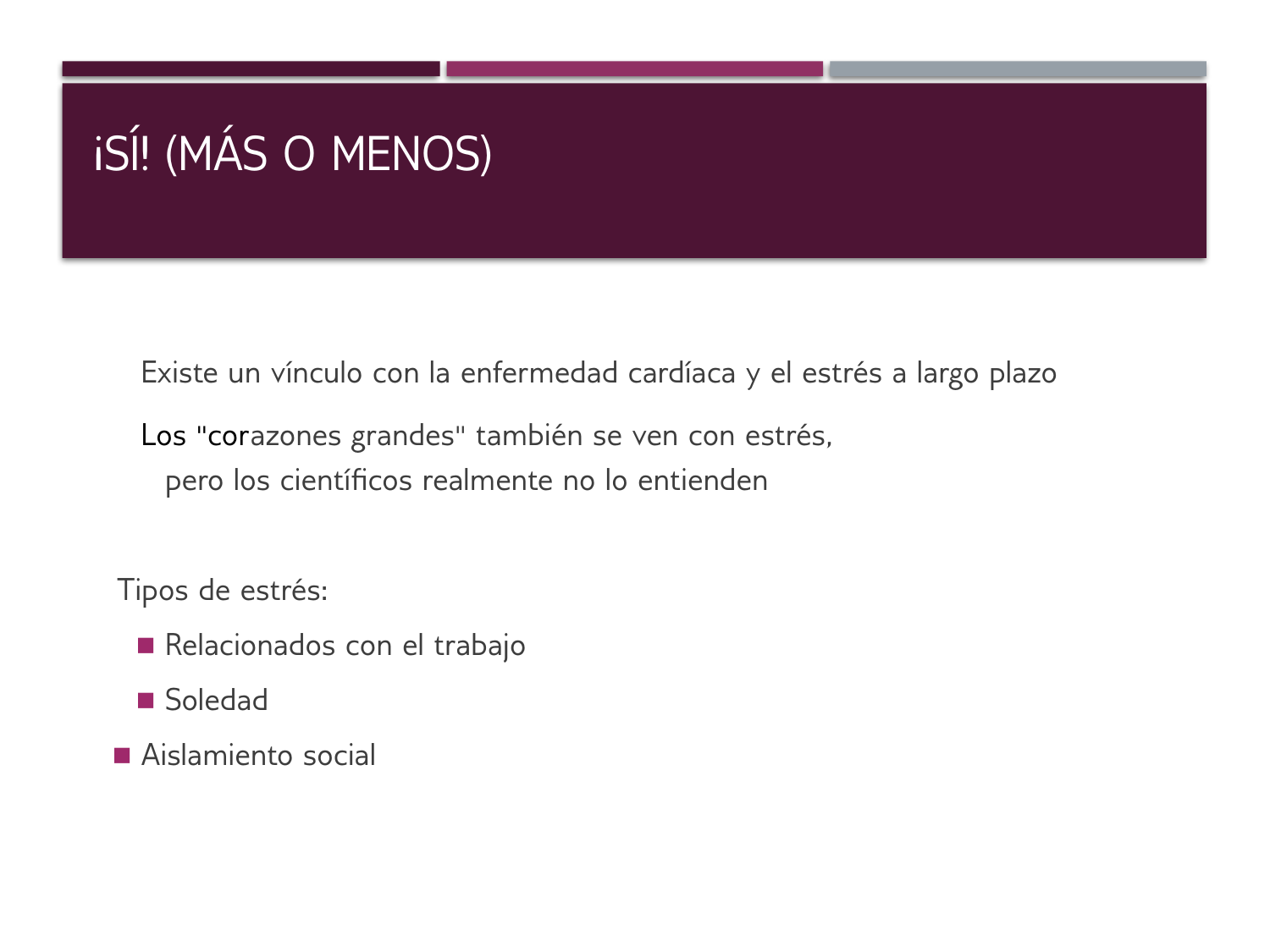

# ¡SÍ! (MÁS O MENOS)

     Existe un vínculo con la enfermedad cardíaca y el estrés a largo plazo
     Los "corazones grandes" también se ven con estrés,
     pero los científicos realmente no lo entienden

Tipos de estrés:
  ■ Relacionados con el trabajo
  ■ Soledad
  ■ Aislamiento social